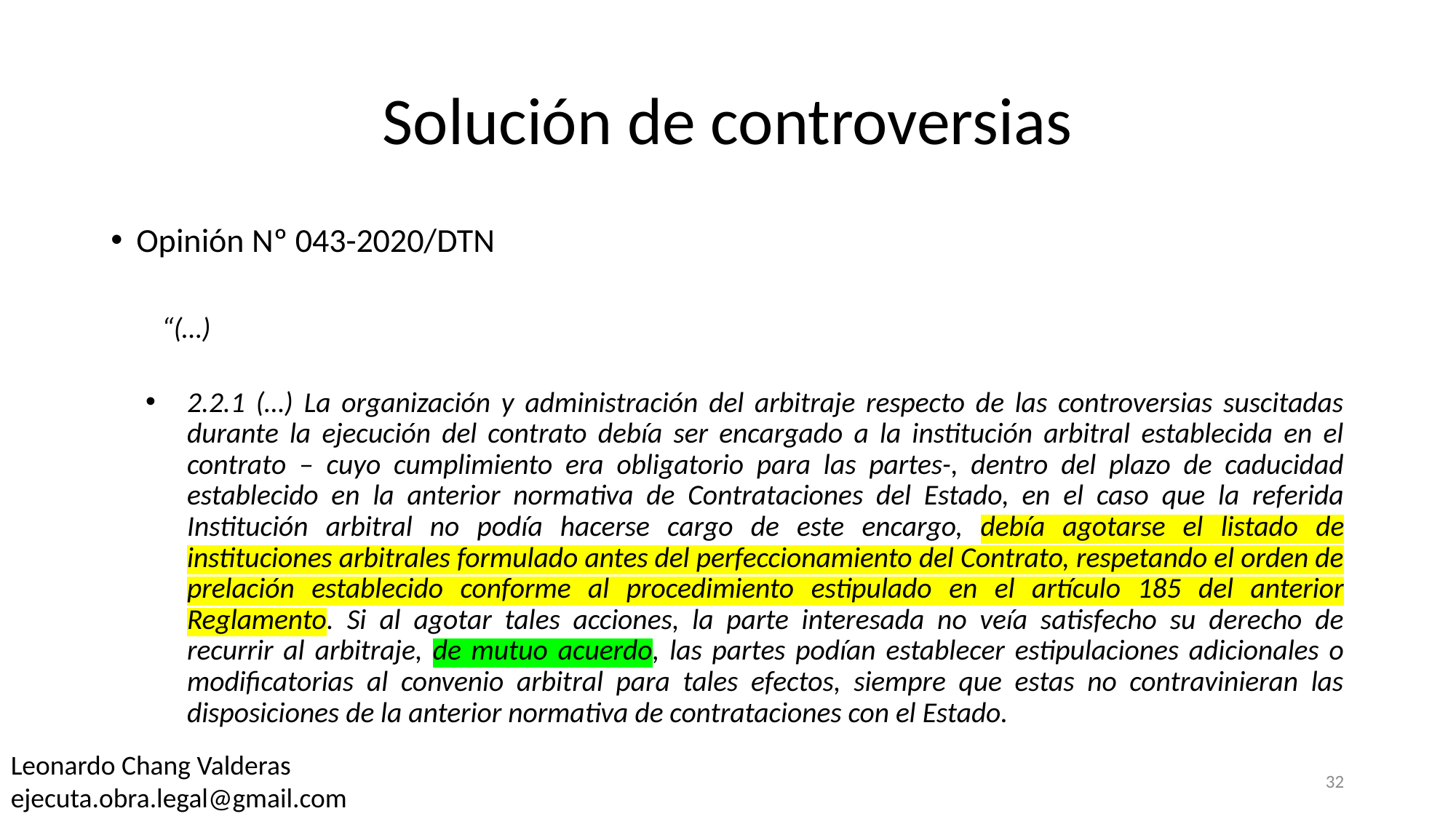

# Solución de controversias
Opinión Nº 043-2020/DTN

“(…)

2.2.1 (…) La organización y administración del arbitraje respecto de las controversias suscitadas durante la ejecución del contrato debía ser encargado a la institución arbitral establecida en el contrato – cuyo cumplimiento era obligatorio para las partes-, dentro del plazo de caducidad establecido en la anterior normativa de Contrataciones del Estado, en el caso que la referida Institución arbitral no podía hacerse cargo de este encargo, debía agotarse el listado de instituciones arbitrales formulado antes del perfeccionamiento del Contrato, respetando el orden de prelación establecido conforme al procedimiento estipulado en el artículo 185 del anterior Reglamento. Si al agotar tales acciones, la parte interesada no veía satisfecho su derecho de recurrir al arbitraje, de mutuo acuerdo, las partes podían establecer estipulaciones adicionales o modificatorias al convenio arbitral para tales efectos, siempre que estas no contravinieran las disposiciones de la anterior normativa de contrataciones con el Estado.
Leonardo Chang Valderas
ejecuta.obra.legal@gmail.com
32